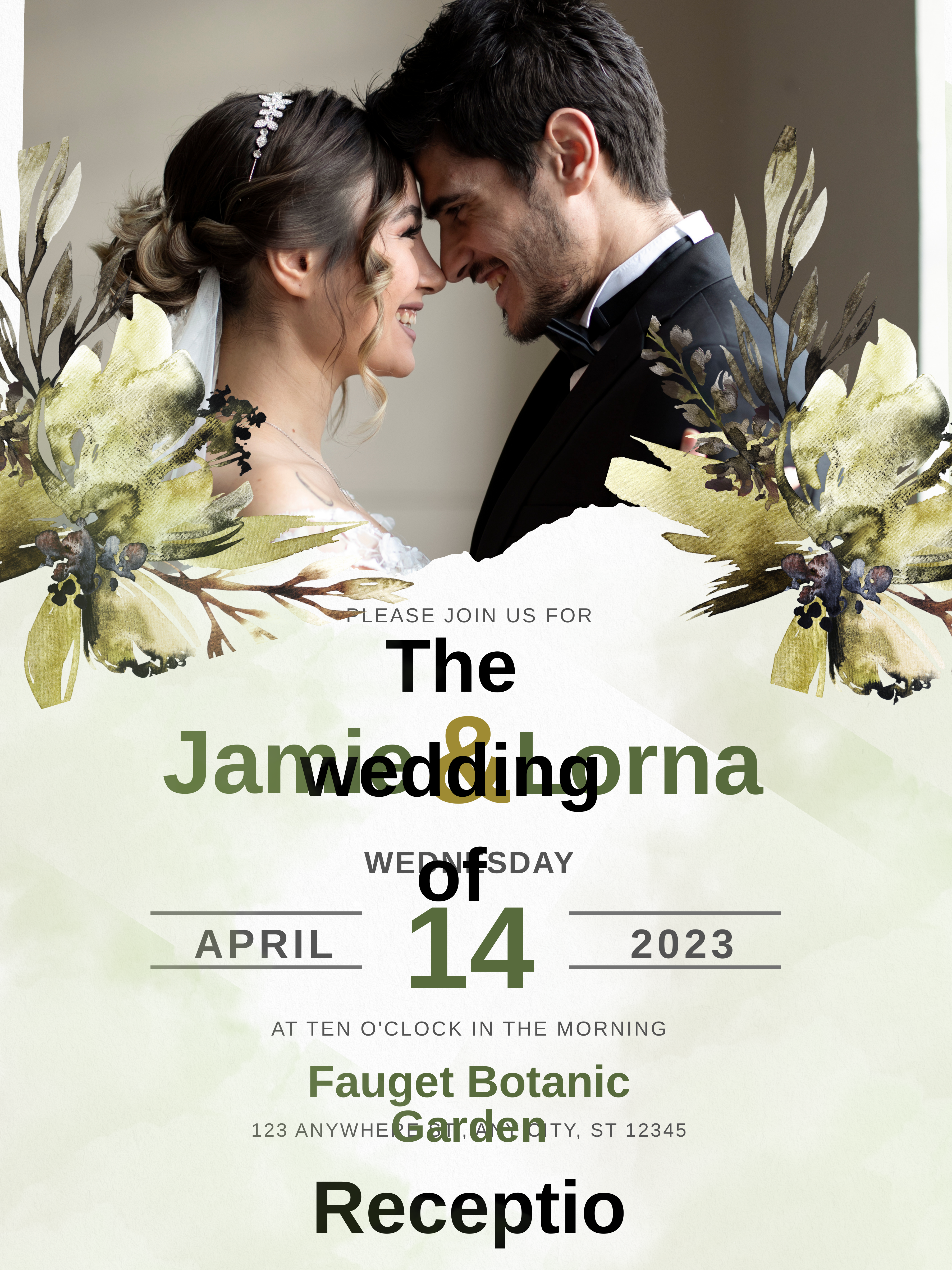

PLEASE JOIN US FOR
The wedding of
&
Jamie
Lorna
WEDNESDAY
14
APRIL
2023

AT TEN O'CLOCK IN THE MORNING
Fauget Botanic Garden
123 ANYWHERE ST., ANY CITY, ST 12345
Reception to follow